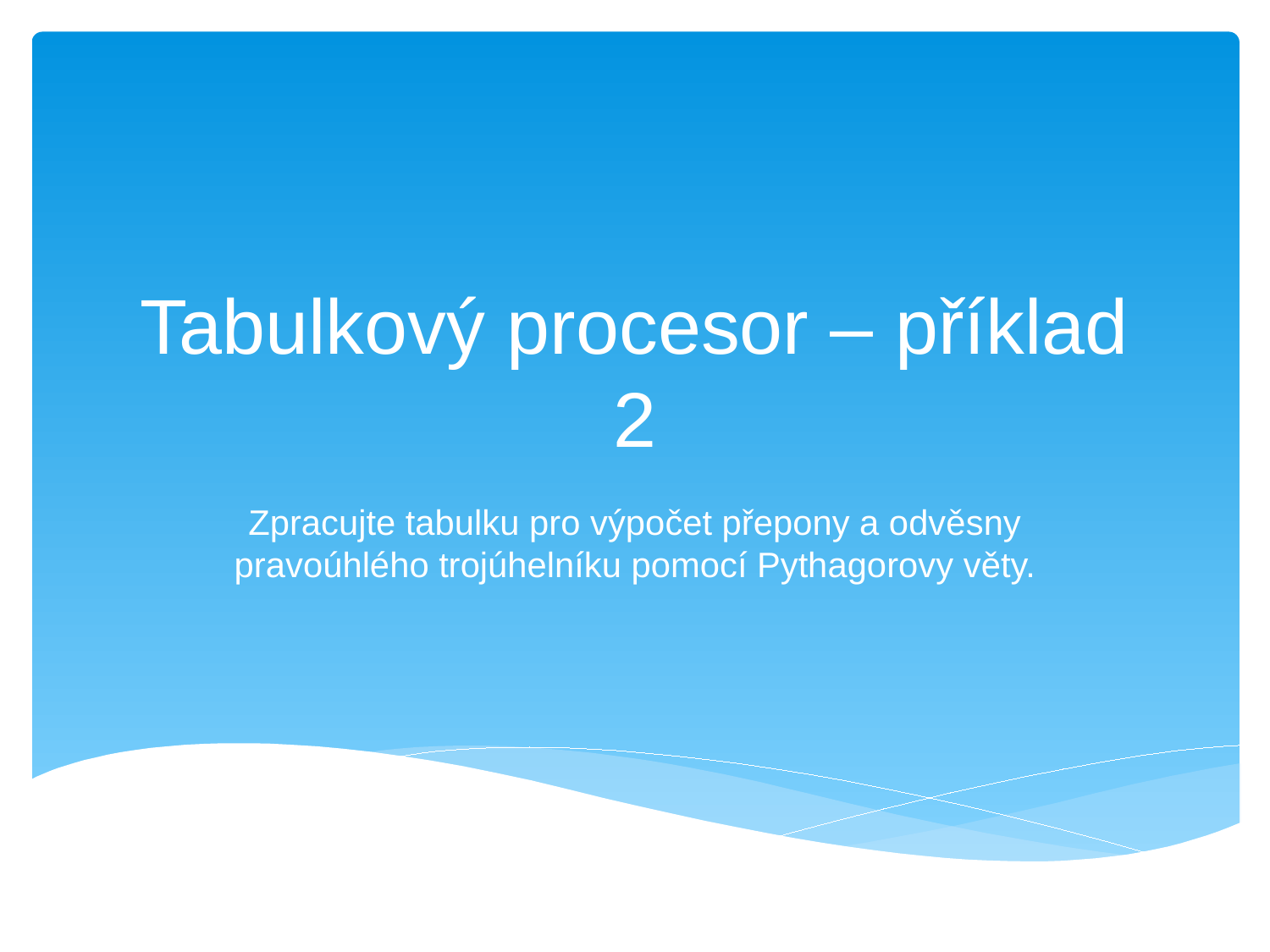

# Tabulkový procesor – příklad 2
Zpracujte tabulku pro výpočet přepony a odvěsny pravoúhlého trojúhelníku pomocí Pythagorovy věty.